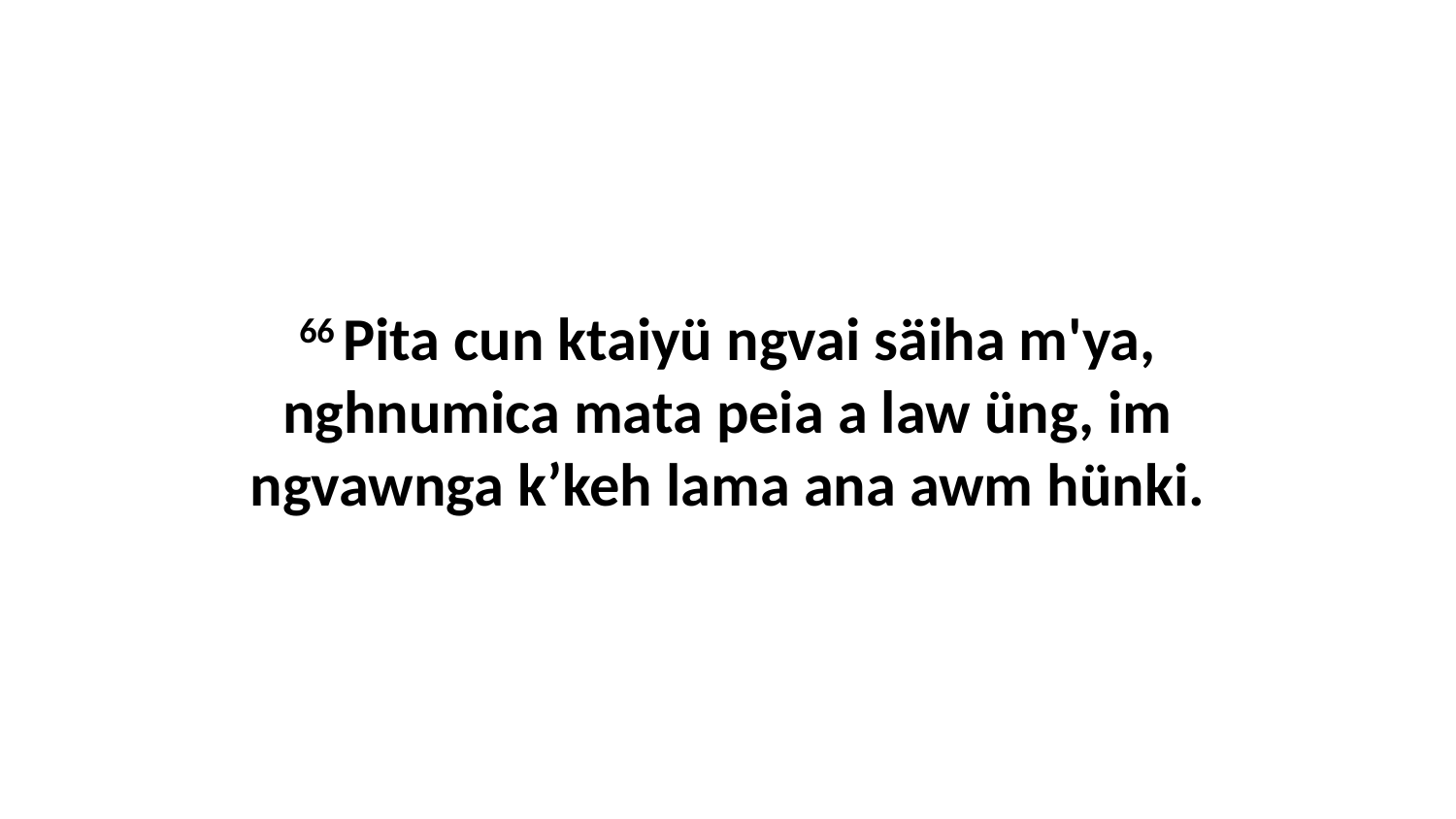

66 Pita cun ktaiyü ngvai säiha m'ya, nghnumica mata peia a law üng, im ngvawnga k’keh lama ana awm hünki.